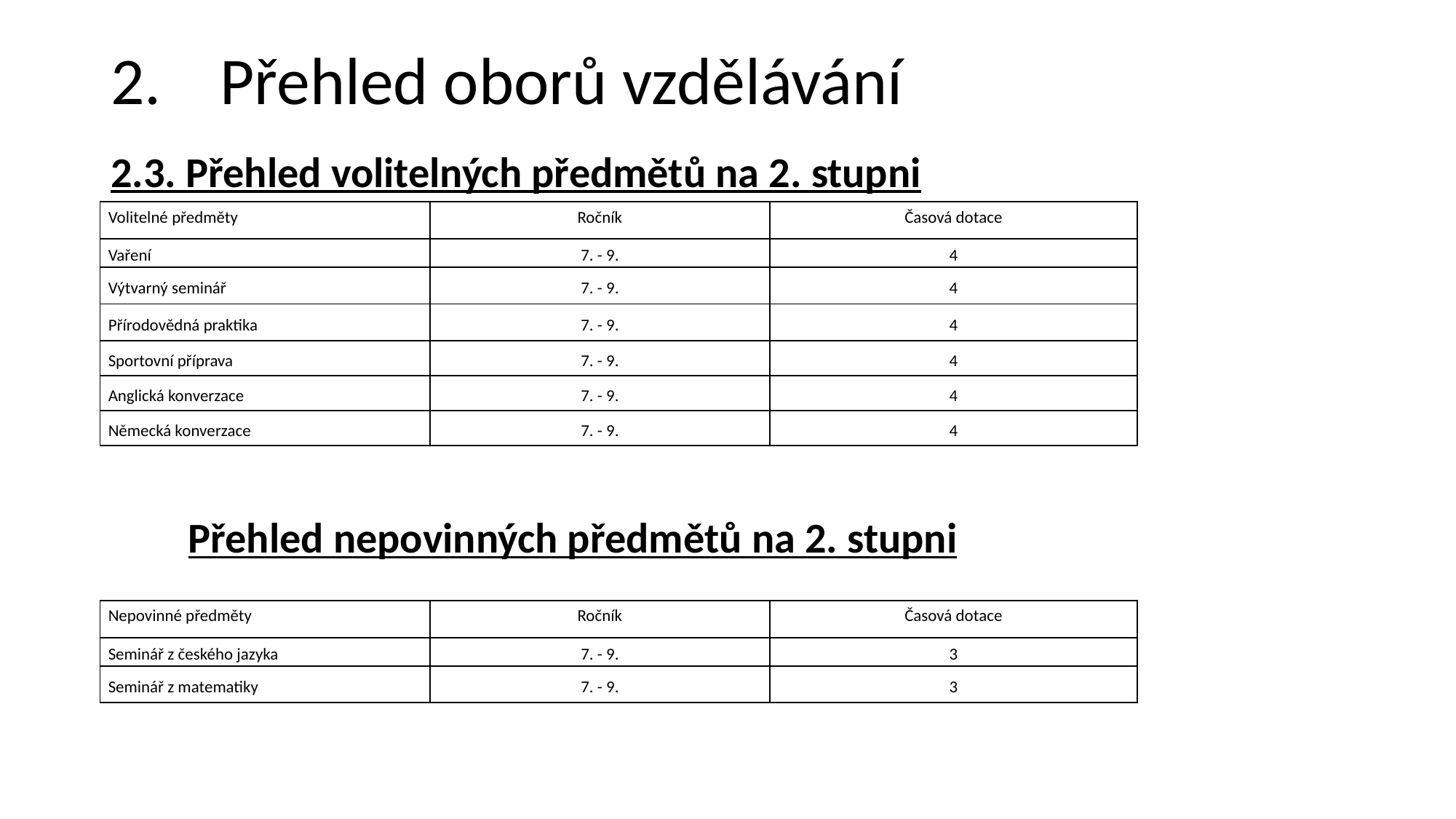

# 2. 	Přehled oborů vzdělávání
2.3. Přehled volitelných předmětů na 2. stupni

        Přehled nepovinných předmětů na 2. stupni

| Volitelné předměty | Ročník | Časová dotace |
| --- | --- | --- |
| Vaření | 7. - 9. | 4 |
| Výtvarný seminář | 7. - 9. | 4 |
| Přírodovědná praktika | 7. - 9. | 4 |
| Sportovní příprava | 7. - 9. | 4 |
| Anglická konverzace | 7. - 9. | 4 |
| Německá konverzace | 7. - 9. | 4 |
| Nepovinné předměty | Ročník | Časová dotace |
| --- | --- | --- |
| Seminář z českého jazyka | 7. - 9. | 3 |
| Seminář z matematiky | 7. - 9. | 3 |